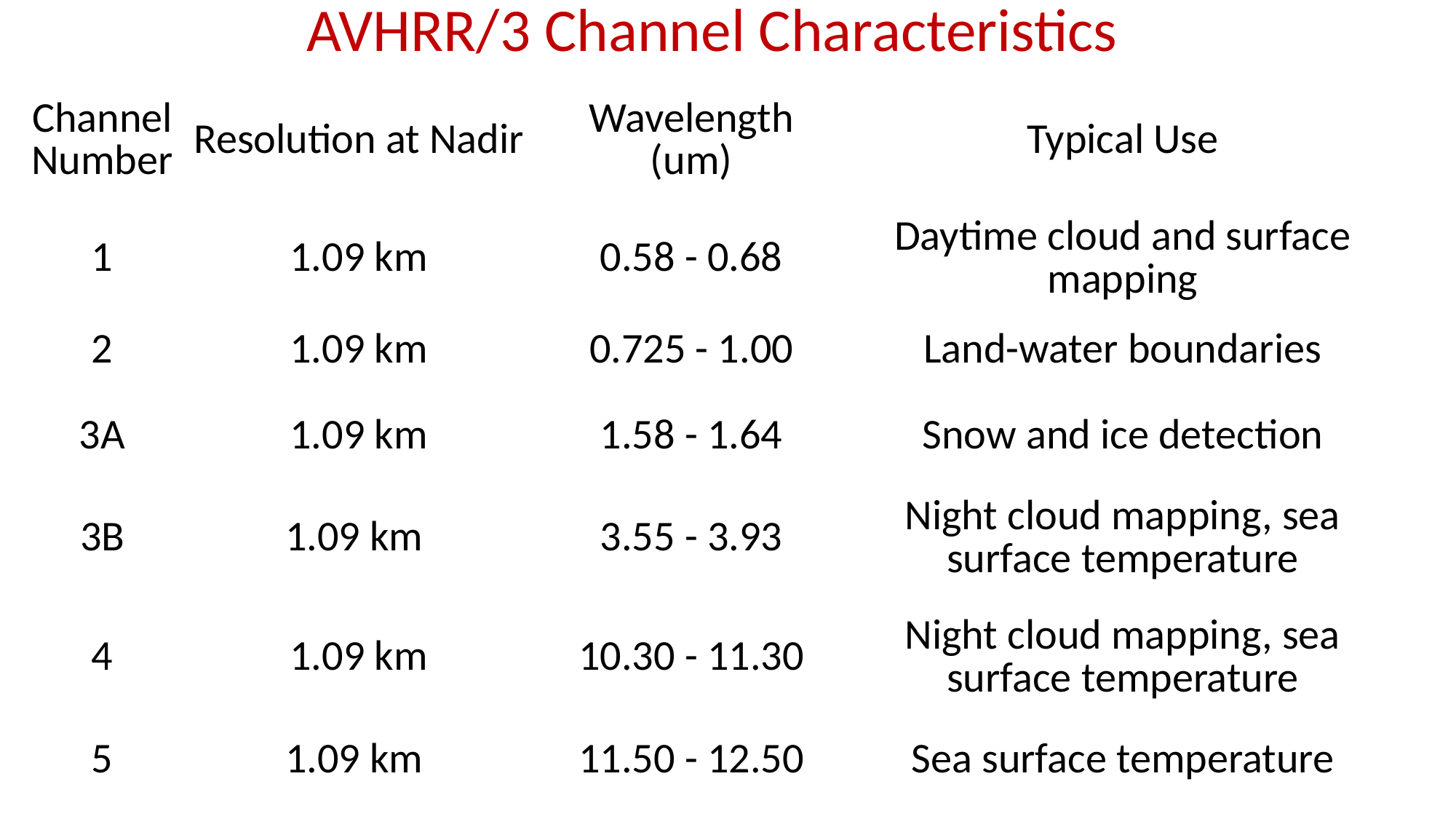

| AVHRR/3 Channel Characteristics |  |  |  |
| --- | --- | --- | --- |
| Channel Number | Resolution at Nadir | Wavelength (um) | Typical Use |
| 1 | 1.09 km | 0.58 - 0.68 | Daytime cloud and surface mapping |
| 2 | 1.09 km | 0.725 - 1.00 | Land-water boundaries |
| 3A | 1.09 km | 1.58 - 1.64 | Snow and ice detection |
| 3B | 1.09 km | 3.55 - 3.93 | Night cloud mapping, sea surface temperature |
| 4 | 1.09 km | 10.30 - 11.30 | Night cloud mapping, sea surface temperature |
| 5 | 1.09 km | 11.50 - 12.50 | Sea surface temperature |